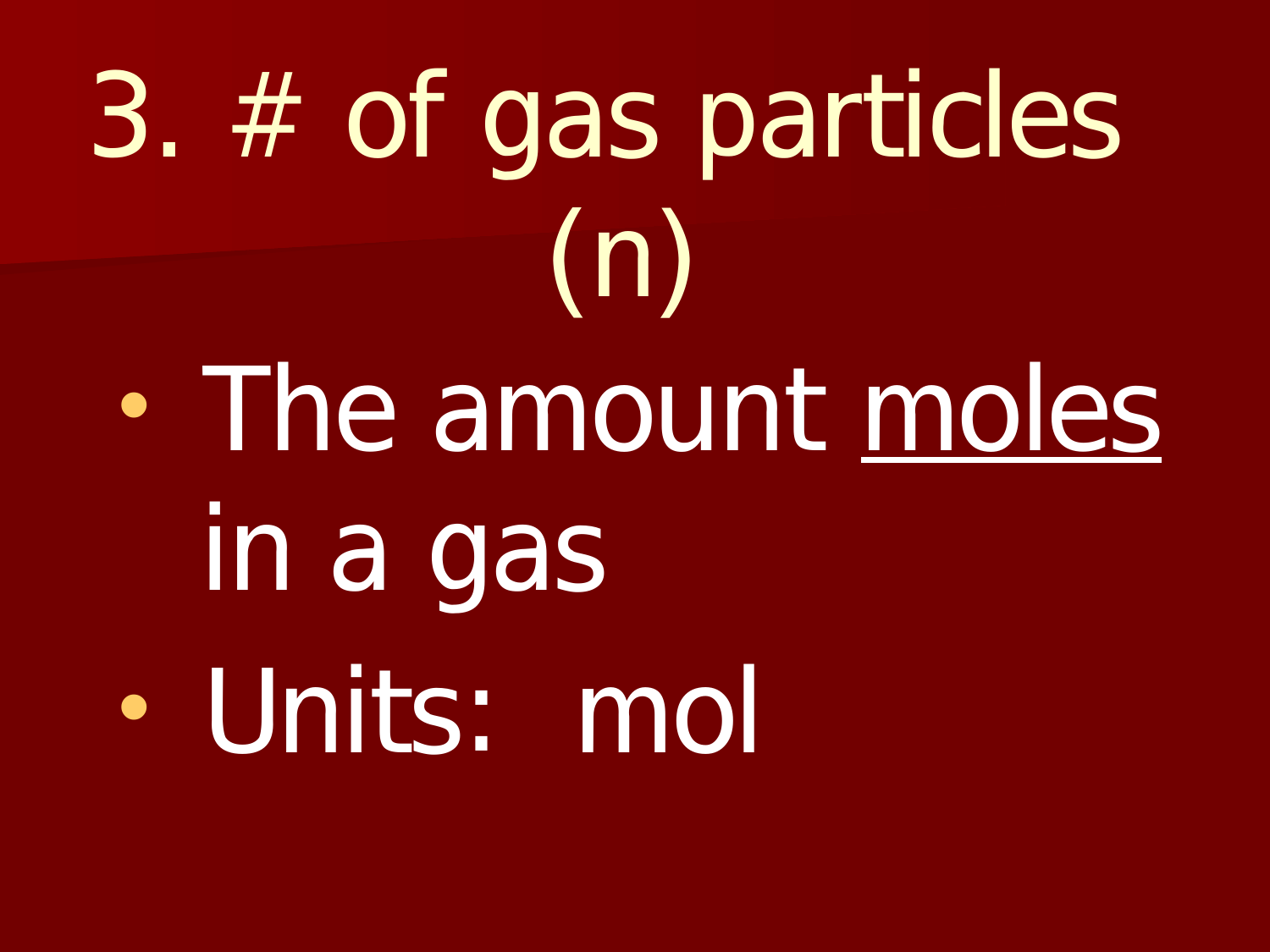

3. # of gas particles  (n)
The amount moles in a gas
Units:  mol